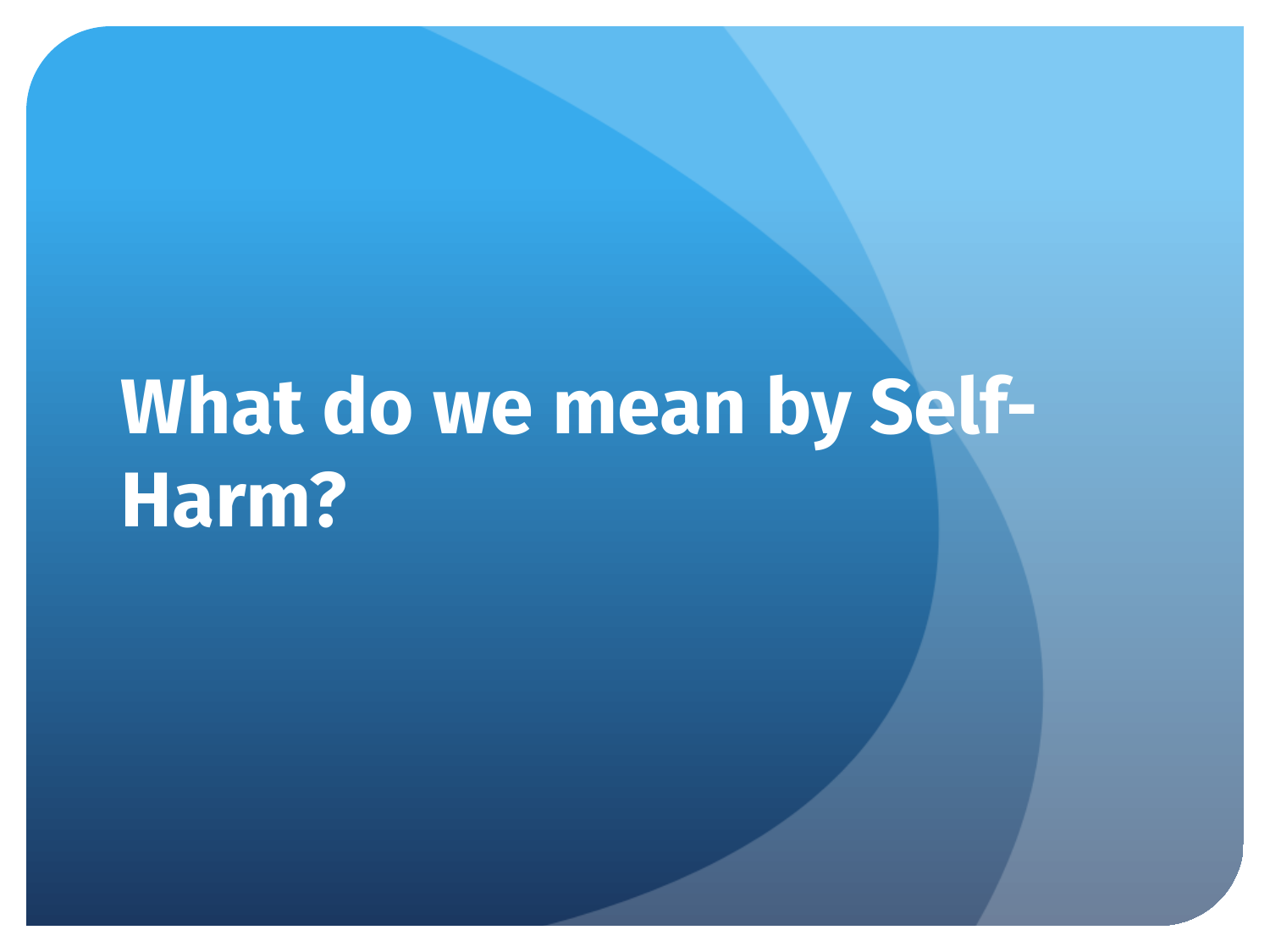

# What do we mean by Self-Harm?